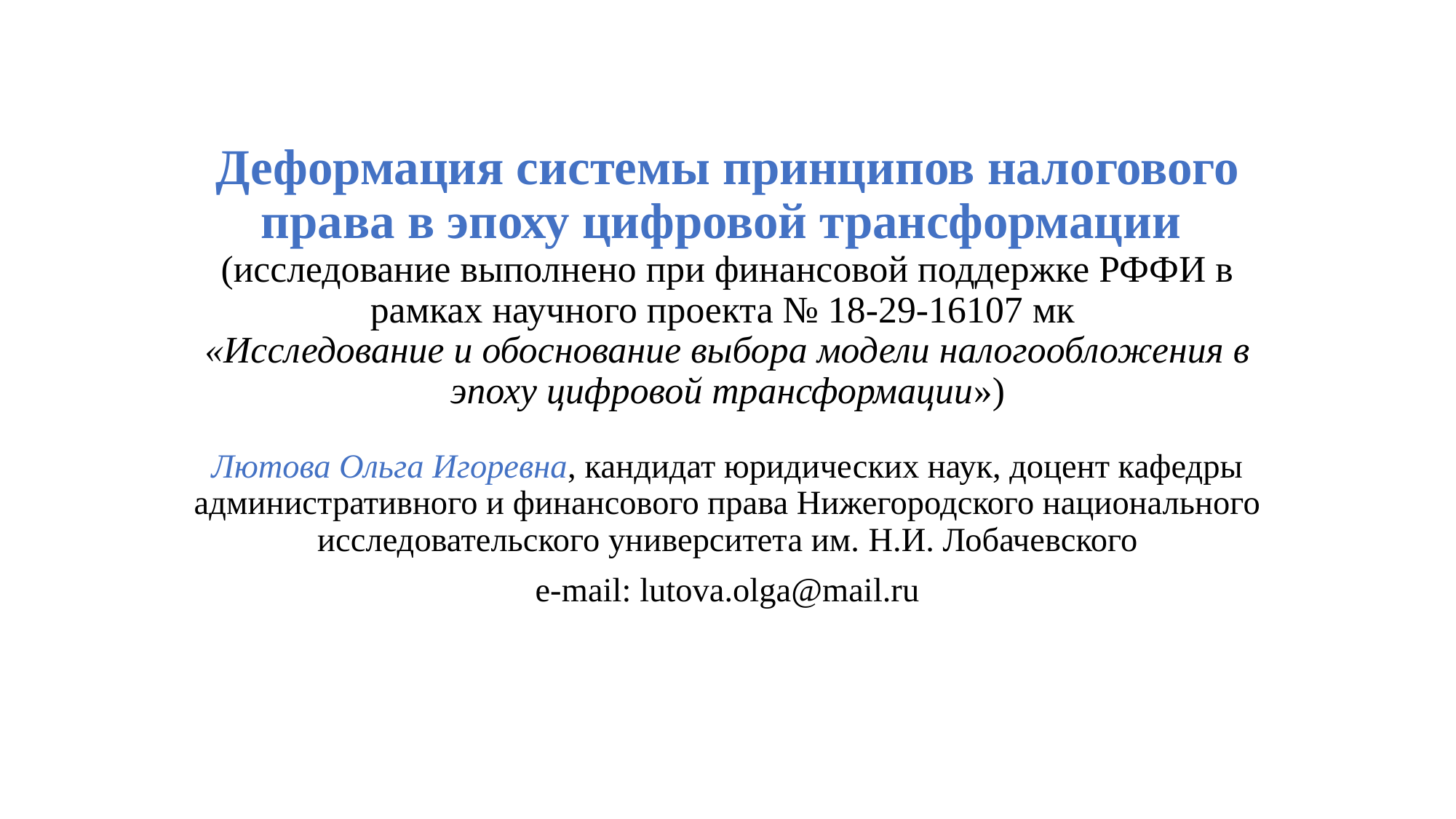

# Деформация системы принципов налогового права в эпоху цифровой трансформации (исследование выполнено при финансовой поддержке РФФИ в рамках научного проекта № 18-29-16107 мк «Исследование и обоснование выбора модели налогообложения в эпоху цифровой трансформации»)
Лютова Ольга Игоревна, кандидат юридических наук, доцент кафедры административного и финансового права Нижегородского национального исследовательского университета им. Н.И. Лобачевского
e-mail: lutova.olga@mail.ru